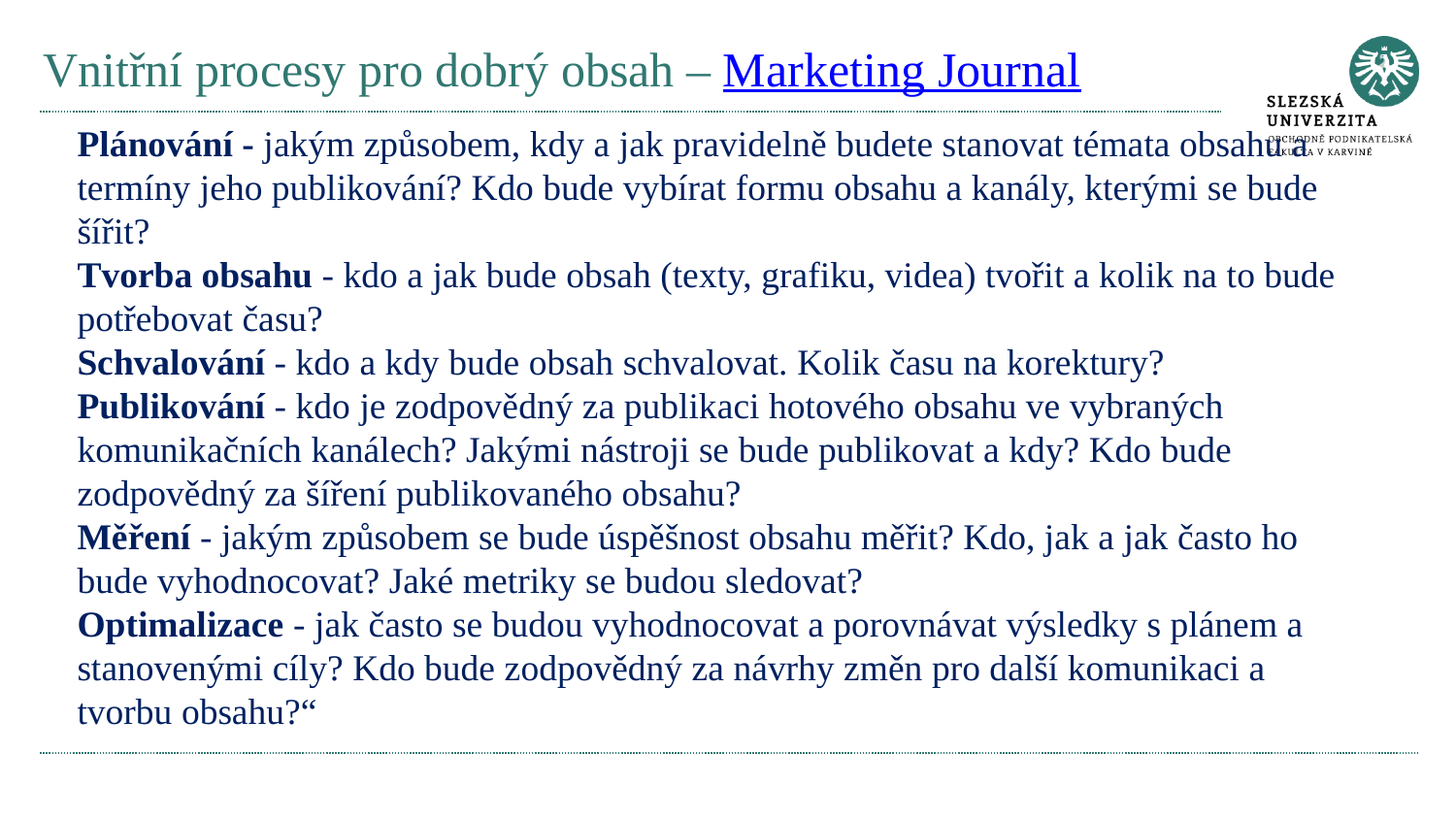

# Vnitřní procesy pro dobrý obsah – Marketing Journal
Plánování - jakým způsobem, kdy a jak pravidelně budete stanovat témata obsahu a termíny jeho publikování? Kdo bude vybírat formu obsahu a kanály, kterými se bude šířit?
Tvorba obsahu - kdo a jak bude obsah (texty, grafiku, videa) tvořit a kolik na to bude potřebovat času?
Schvalování - kdo a kdy bude obsah schvalovat. Kolik času na korektury?
Publikování - kdo je zodpovědný za publikaci hotového obsahu ve vybraných komunikačních kanálech? Jakými nástroji se bude publikovat a kdy? Kdo bude zodpovědný za šíření publikovaného obsahu?
Měření - jakým způsobem se bude úspěšnost obsahu měřit? Kdo, jak a jak často ho bude vyhodnocovat? Jaké metriky se budou sledovat?
Optimalizace - jak často se budou vyhodnocovat a porovnávat výsledky s plánem a stanovenými cíly? Kdo bude zodpovědný za návrhy změn pro další komunikaci a tvorbu obsahu?“